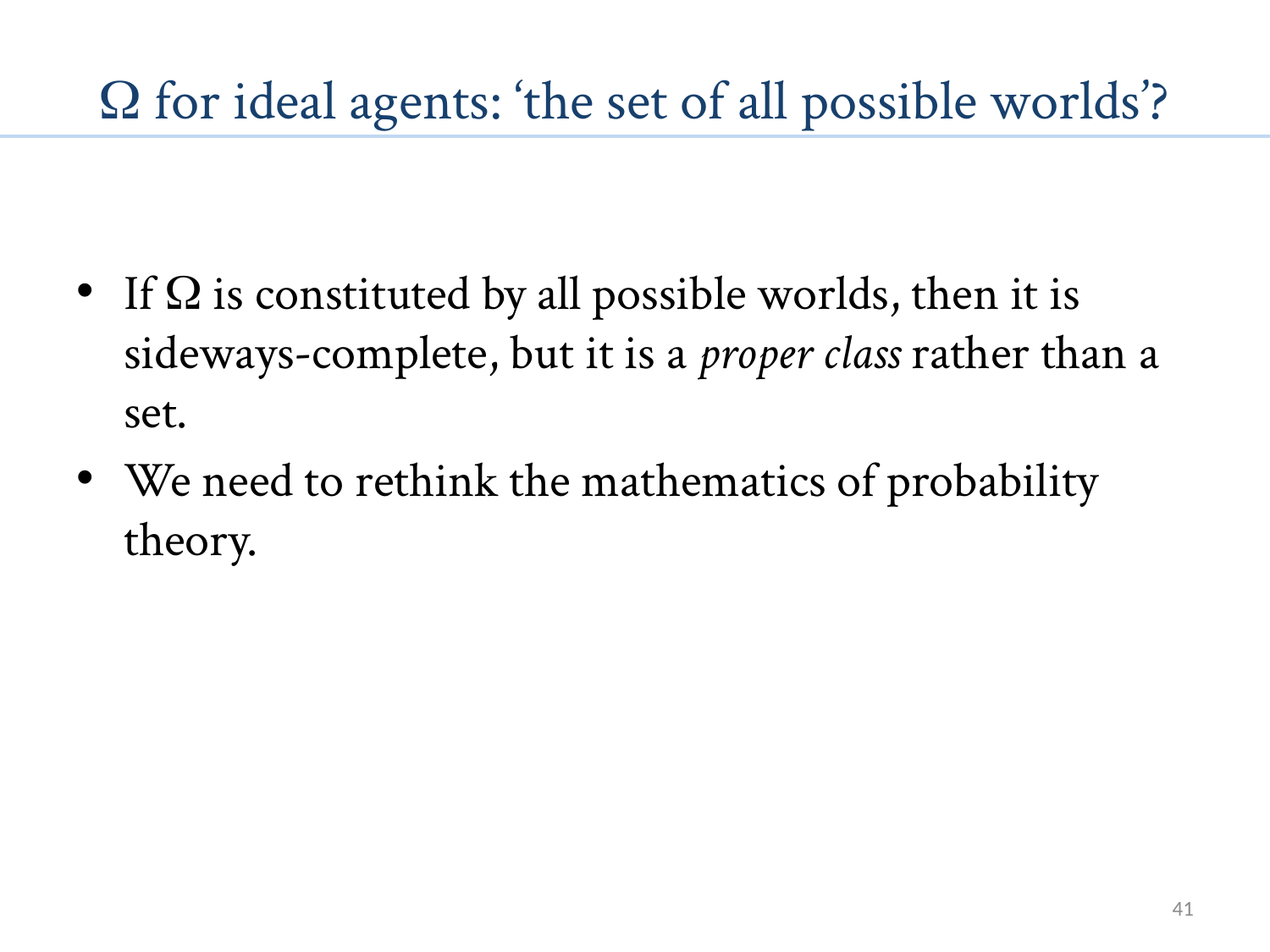

# Ω for ideal agents: ‘the set of all possible worlds’?

If Ω is constituted by all possible worlds, then it is sideways-complete, but it is a proper class rather than a set.
We need to rethink the mathematics of probability theory.

41